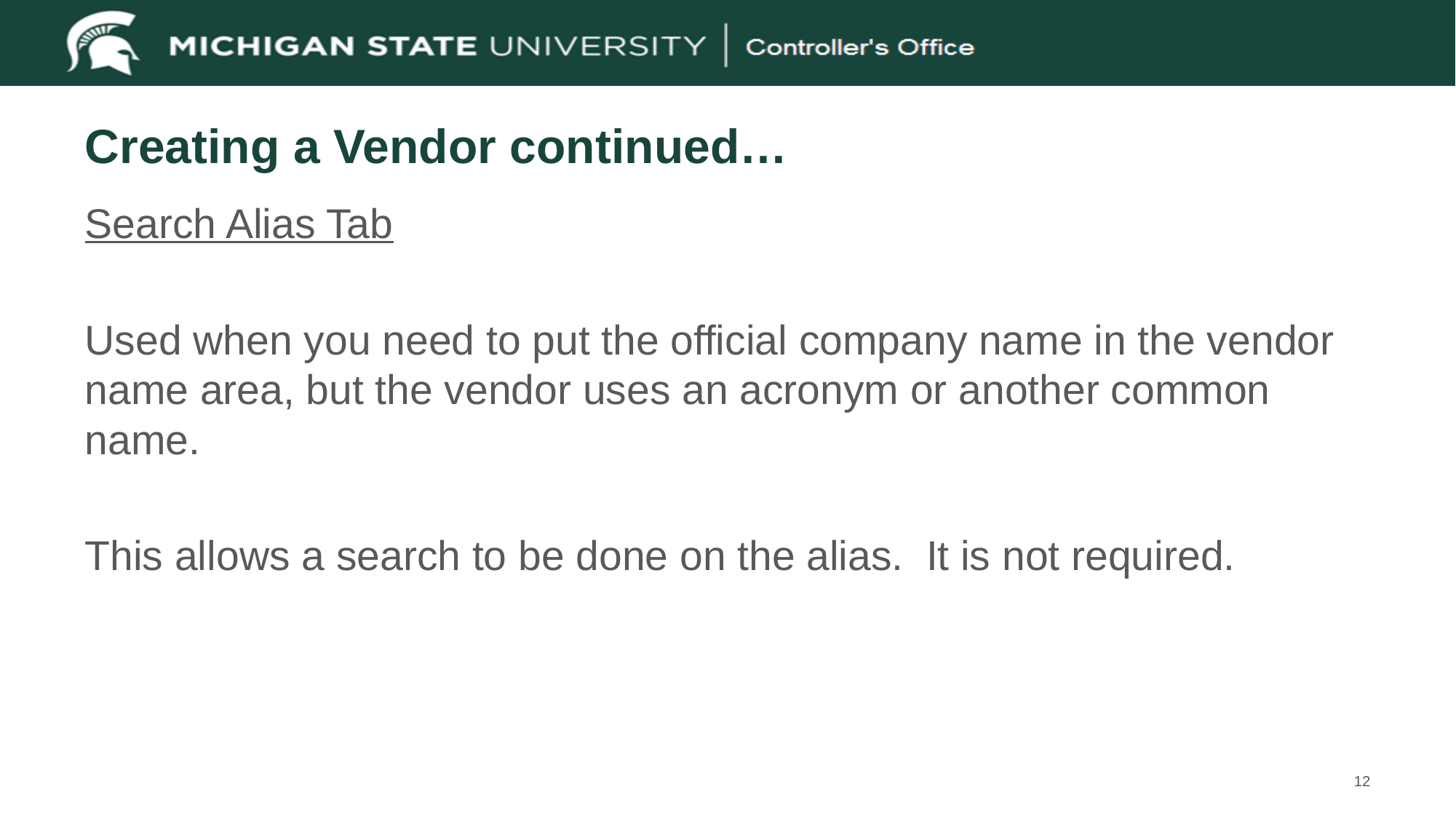

# Creating a Vendor continued…
Search Alias Tab

Used when you need to put the official company name in the vendor name area, but the vendor uses an acronym or another common name.

This allows a search to be done on the alias.  It is not required.

12